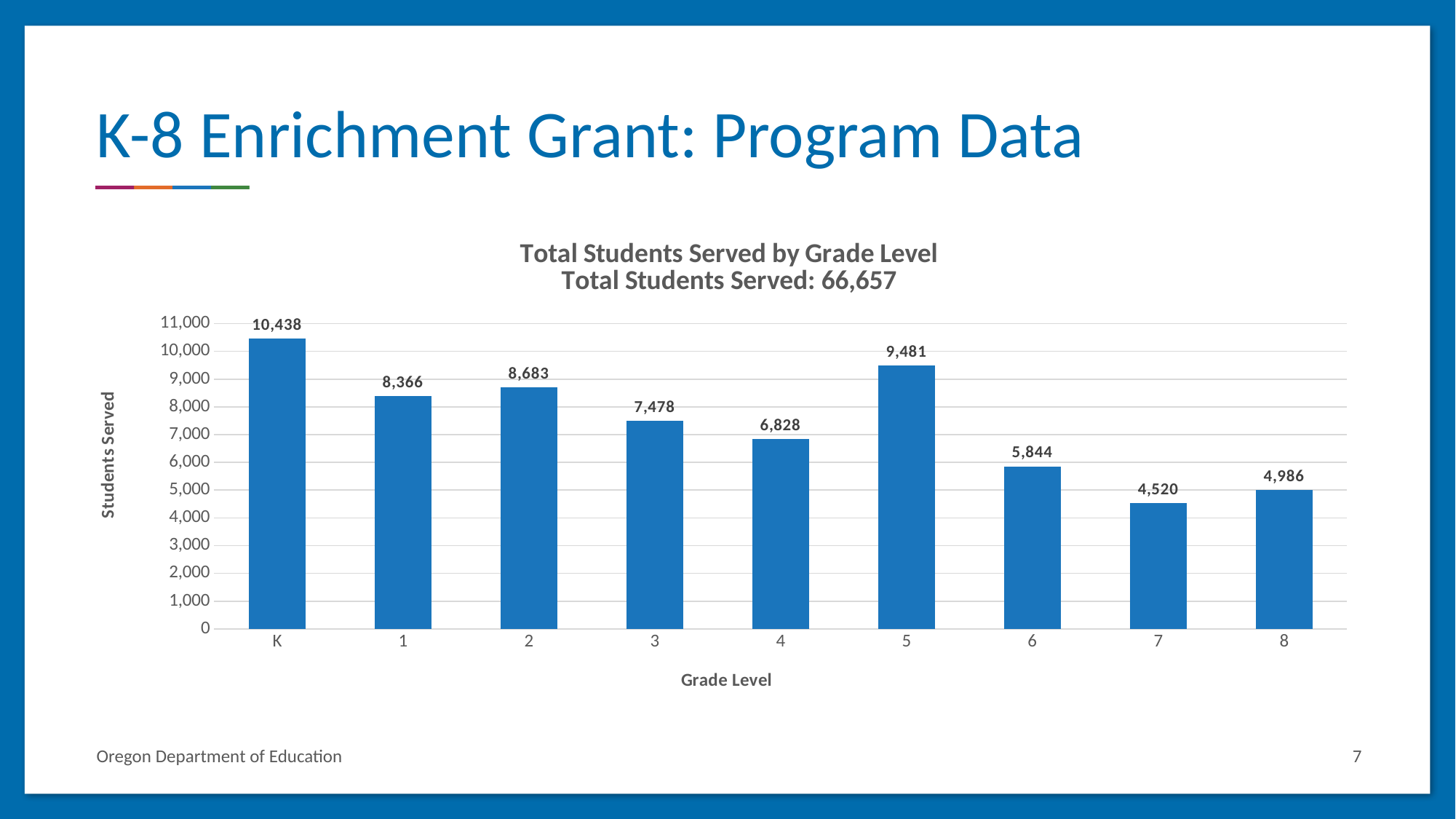

# K-8 Enrichment Grant: Program Data

### Chart: Total Students Served by Grade Level Total Students Served: 66,657

| Category | Students |
|---|---|
| K | 10438.0 |
| 1 | 8366.0 |
| 2 | 8683.0 |
| 3 | 7478.0 |
| 4 | 6828.0 |
| 5 | 9481.0 |
| 6 | 5844.0 |
| 7 | 4520.0 |
| 8 | 4986.0 |
Oregon Department of Education
7